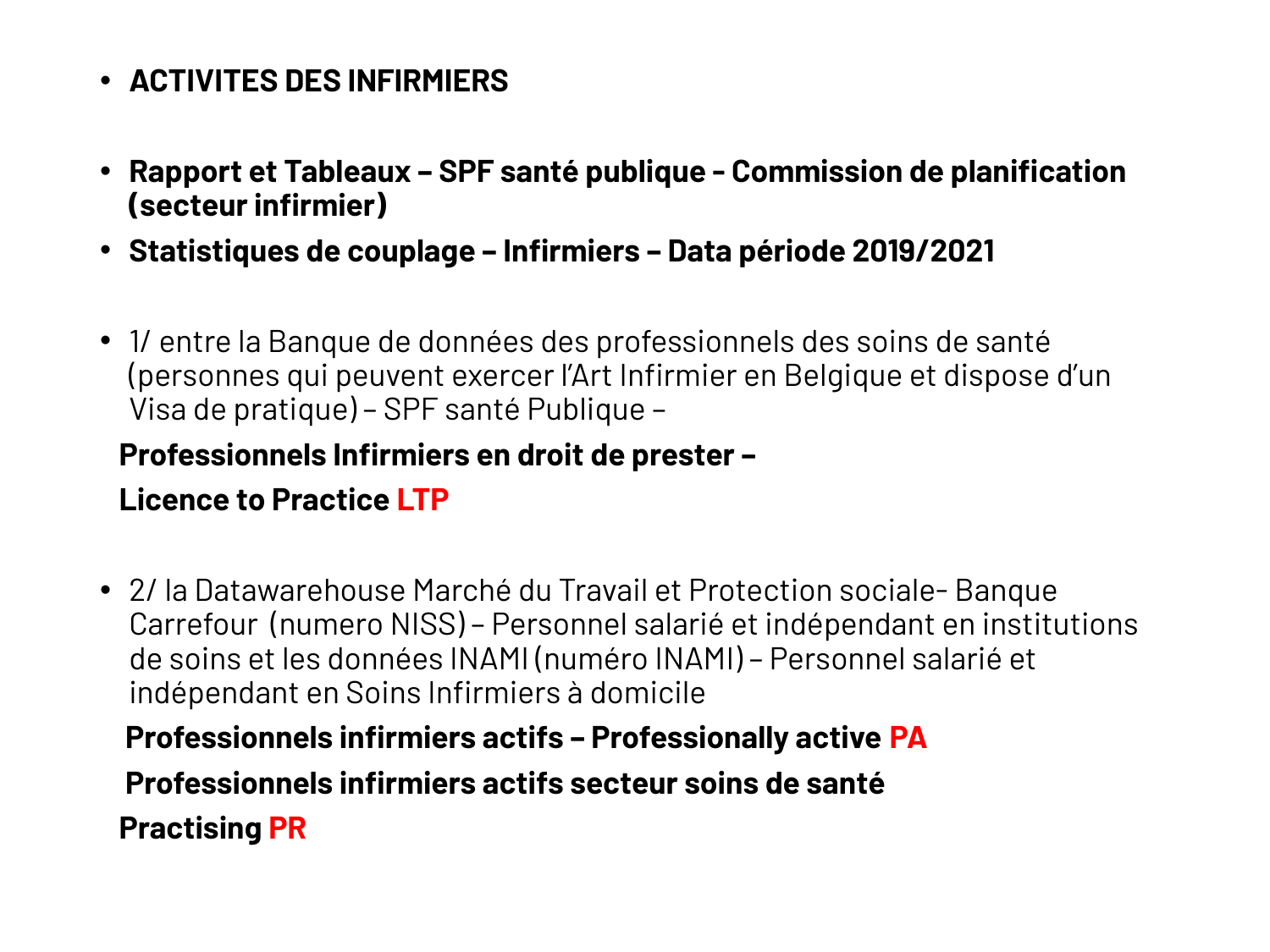

ACTIVITES DES INFIRMIERS

Rapport et Tableaux – SPF santé publique - Commission de planification (secteur infirmier)
Statistiques de couplage – Infirmiers – Data période 2019/2021

1/ entre la Banque de données des professionnels des soins de santé (personnes qui peuvent exercer l’Art Infirmier en Belgique et dispose d’un Visa de pratique) – SPF santé Publique –
   Professionnels Infirmiers en droit de prester –
   Licence to Practice LTP

2/ la Datawarehouse Marché du Travail et Protection sociale- Banque Carrefour  (numero NISS) – Personnel salarié et indépendant en institutions de soins et les données INAMI (numéro INAMI) – Personnel salarié et indépendant en Soins Infirmiers à domicile
    Professionnels infirmiers actifs – Professionally active PA
    Professionnels infirmiers actifs secteur soins de santé
   Practising PR